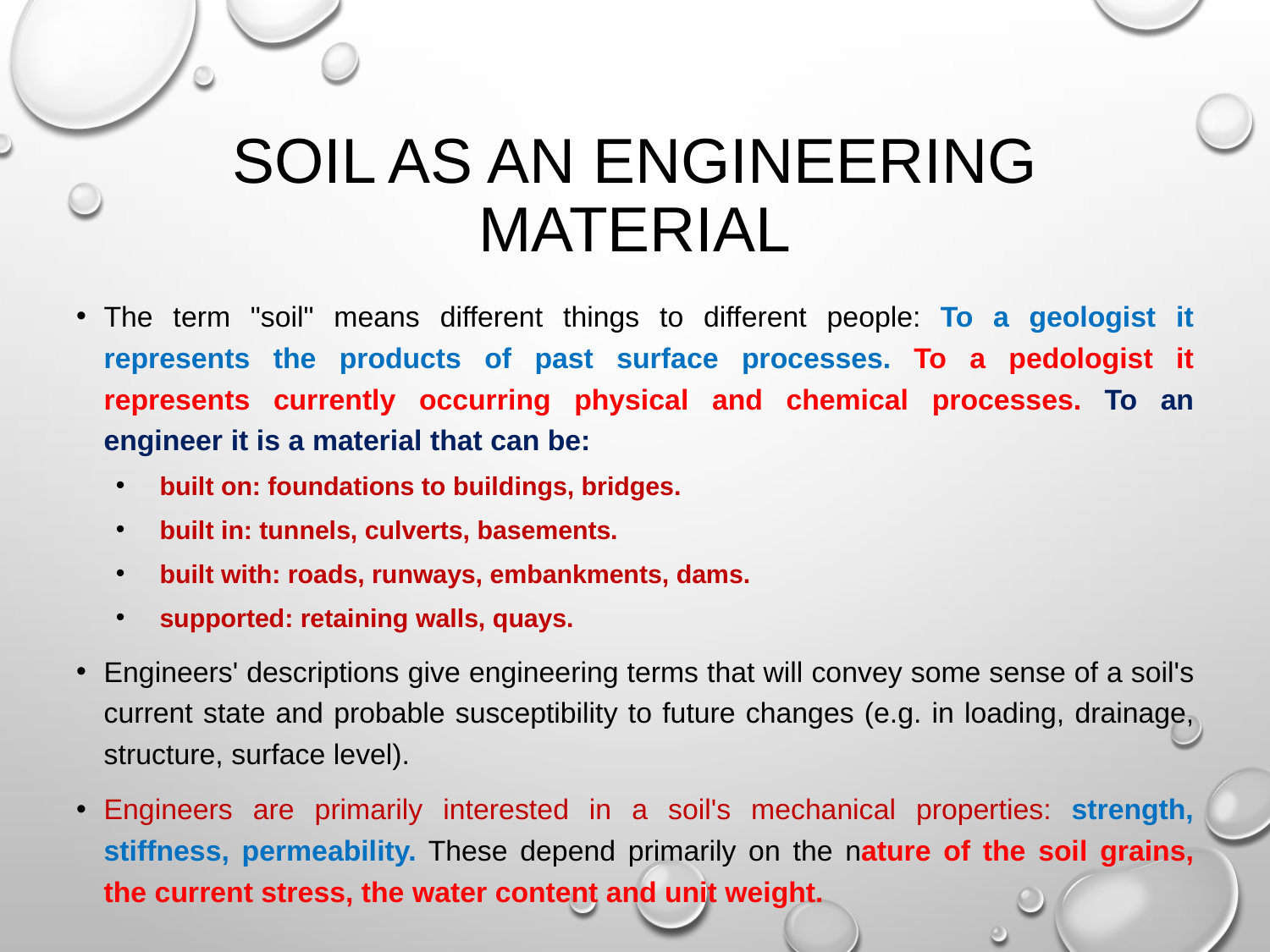

# Soil as an engineering material
The term "soil" means different things to different people: To a geologist it represents the products of past surface processes. To a pedologist it represents currently occurring physical and chemical processes. To an engineer it is a material that can be:
built on: foundations to buildings, bridges.
built in: tunnels, culverts, basements.
built with: roads, runways, embankments, dams.
supported: retaining walls, quays.
Engineers' descriptions give engineering terms that will convey some sense of a soil's current state and probable susceptibility to future changes (e.g. in loading, drainage, structure, surface level).
Engineers are primarily interested in a soil's mechanical properties: strength, stiffness, permeability. These depend primarily on the nature of the soil grains, the current stress, the water content and unit weight.